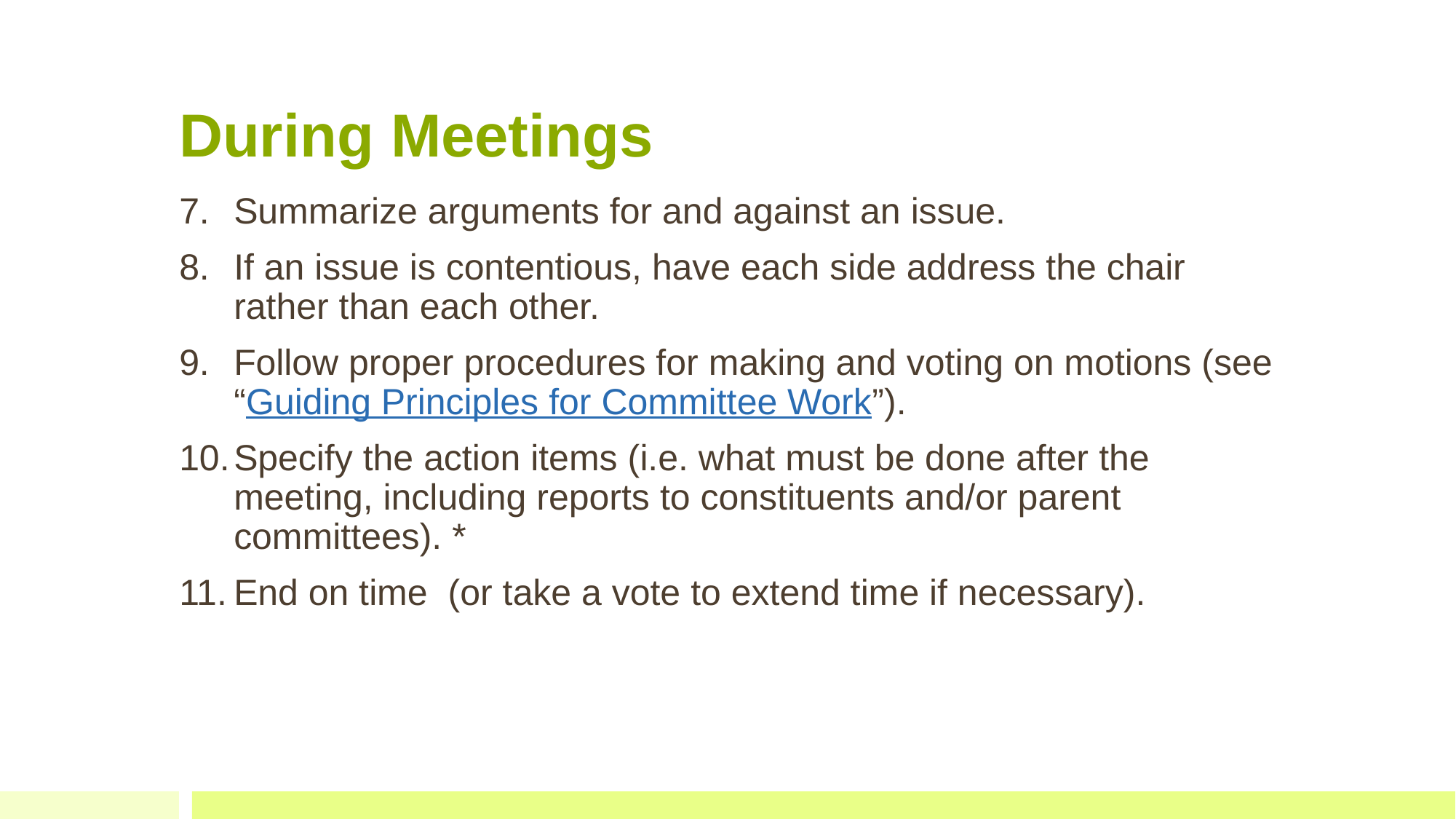

# During Meetings
Summarize arguments for and against an issue.
If an issue is contentious, have each side address the chair rather than each other.
Follow proper procedures for making and voting on motions (see “Guiding Principles for Committee Work”).
Specify the action items (i.e. what must be done after the meeting, including reports to constituents and/or parent committees). *
End on time  (or take a vote to extend time if necessary).